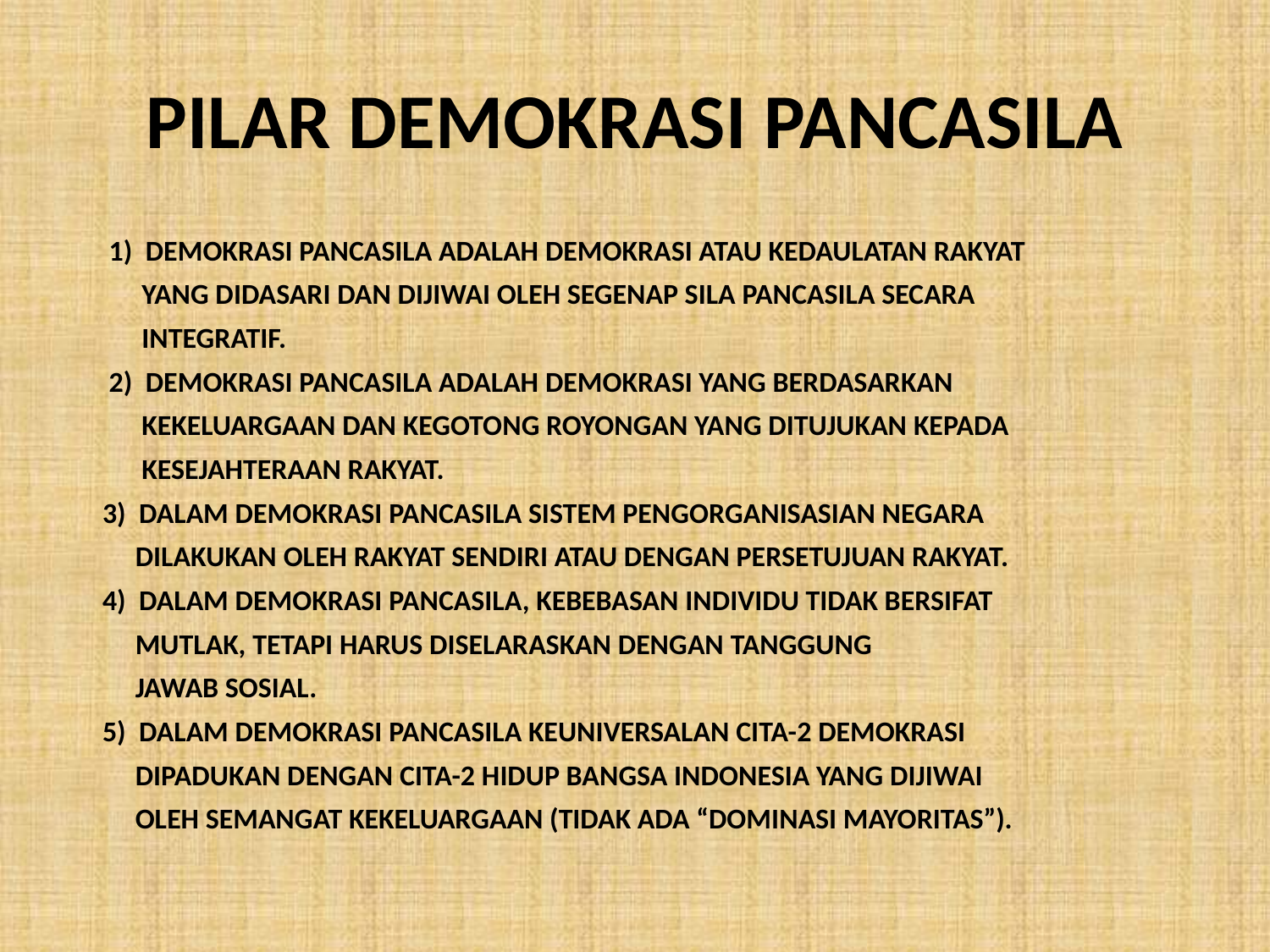

# PILAR DEMOKRASI PANCASILA
     1)  DEMOKRASI PANCASILA ADALAH DEMOKRASI ATAU KEDAULATAN RAKYAT
          YANG DIDASARI DAN DIJIWAI OLEH SEGENAP SILA PANCASILA SECARA
          INTEGRATIF.
     2)  DEMOKRASI PANCASILA ADALAH DEMOKRASI YANG BERDASARKAN
          KEKELUARGAAN DAN KEGOTONG ROYONGAN YANG DITUJUKAN KEPADA
          KESEJAHTERAAN RAKYAT.
    3)  DALAM DEMOKRASI PANCASILA SISTEM PENGORGANISASIAN NEGARA
         DILAKUKAN OLEH RAKYAT SENDIRI ATAU DENGAN PERSETUJUAN RAKYAT.
    4)  DALAM DEMOKRASI PANCASILA, KEBEBASAN INDIVIDU TIDAK BERSIFAT
         MUTLAK, TETAPI HARUS DISELARASKAN DENGAN TANGGUNG
         JAWAB SOSIAL.
    5)  DALAM DEMOKRASI PANCASILA KEUNIVERSALAN CITA-2 DEMOKRASI
         DIPADUKAN DENGAN CITA-2 HIDUP BANGSA INDONESIA YANG DIJIWAI
         OLEH SEMANGAT KEKELUARGAAN (TIDAK ADA “DOMINASI MAYORITAS”).